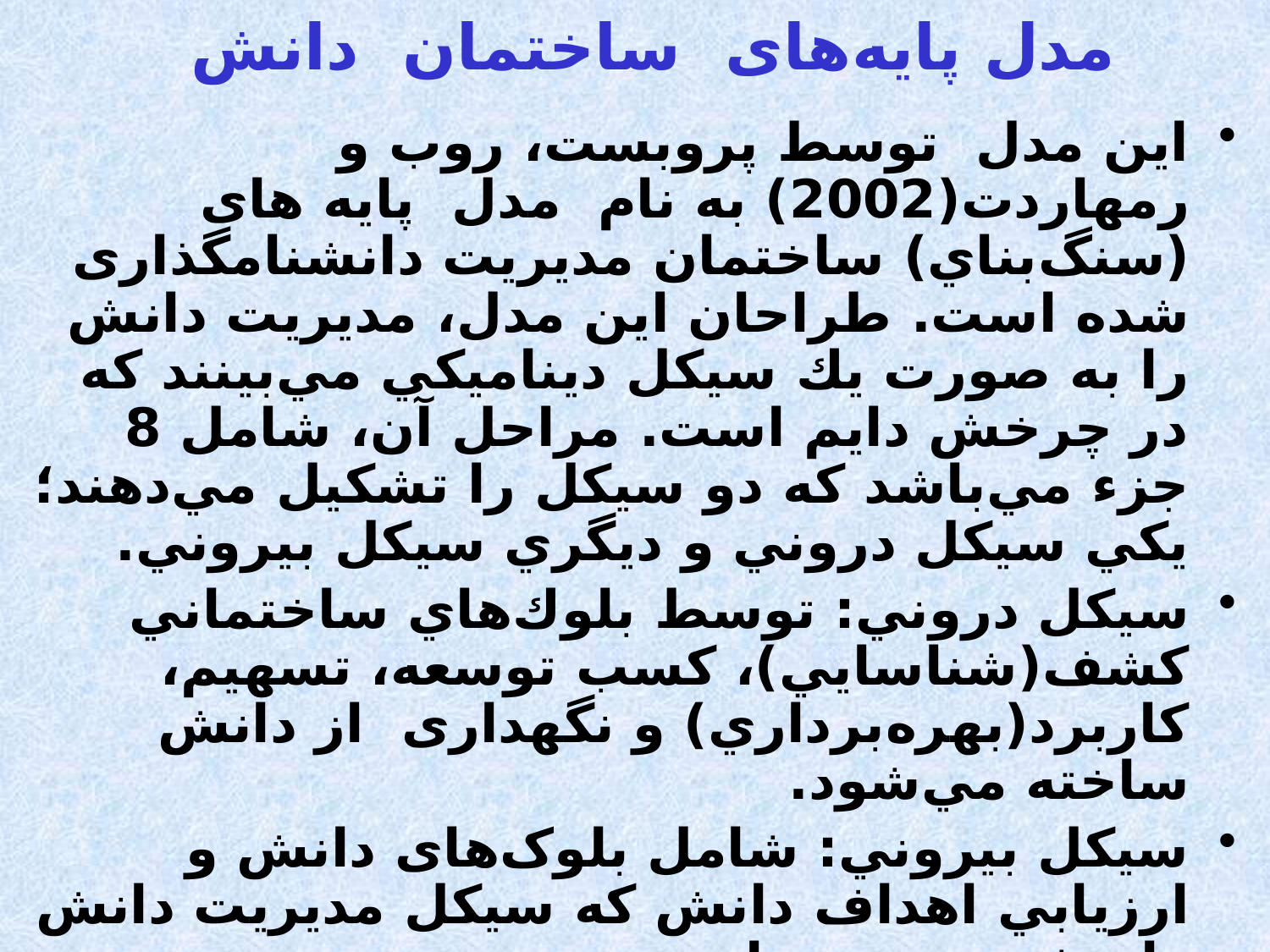

مدل پایه‌های  ساختمان  دانش
اين مدل  توسط پروبست، روب و رمهاردت(2002) به نام  مدل  پایه های (سنگ‌بناي) ساختمان مديريت دانشنامگذاری شده است. طراحان این مدل، مديريت دانش را به صورت يك سيكل ديناميكي مي‌بينند كه در چرخش دايم است. مراحل آن، شامل 8 جزء مي‌باشد كه دو سيكل را تشكيل مي‌دهند؛ يكي سيكل دروني و ديگري سيكل بيروني.
سيكل دروني: توسط بلوك‌هاي ساختماني کشف(شناسايي)، كسب توسعه، تسهیم، کاربرد(بهره‌برداري) و نگهداری  از دانش ساخته مي‌شود.
سيكل بيروني: شامل بلوک‌های دانش و ارزيابي اهداف دانش كه سيكل مديريت دانش را مشخص می‌نمایند.
کامل کننده این دو سیکل بازخور است.